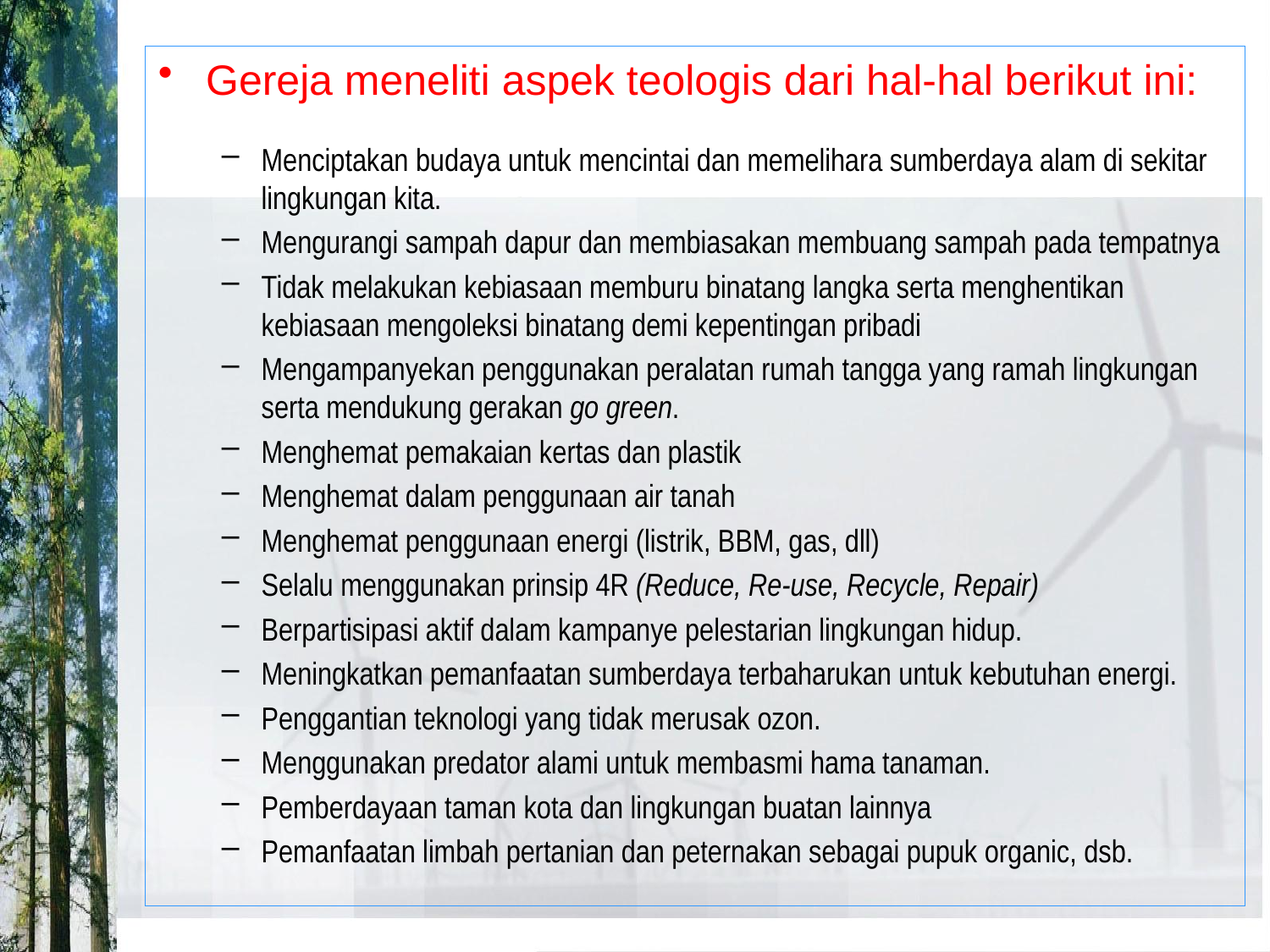

Gereja meneliti aspek teologis dari hal-hal berikut ini:

Menciptakan budaya untuk mencintai dan memelihara sumberdaya alam di sekitar lingkungan kita.
Mengurangi sampah dapur dan membiasakan membuang sampah pada tempatnya
Tidak melakukan kebiasaan memburu binatang langka serta menghentikan kebiasaan mengoleksi binatang demi kepentingan pribadi
Mengampanyekan penggunakan peralatan rumah tangga yang ramah lingkungan serta mendukung gerakan go green.
Menghemat pemakaian kertas dan plastik
Menghemat dalam penggunaan air tanah
Menghemat penggunaan energi (listrik, BBM, gas, dll)
Selalu menggunakan prinsip 4R (Reduce, Re-use, Recycle, Repair)
Berpartisipasi aktif dalam kampanye pelestarian lingkungan hidup.
Meningkatkan pemanfaatan sumberdaya terbaharukan untuk kebutuhan energi.
Penggantian teknologi yang tidak merusak ozon.
Menggunakan predator alami untuk membasmi hama tanaman.
Pemberdayaan taman kota dan lingkungan buatan lainnya
Pemanfaatan limbah pertanian dan peternakan sebagai pupuk organic, dsb.